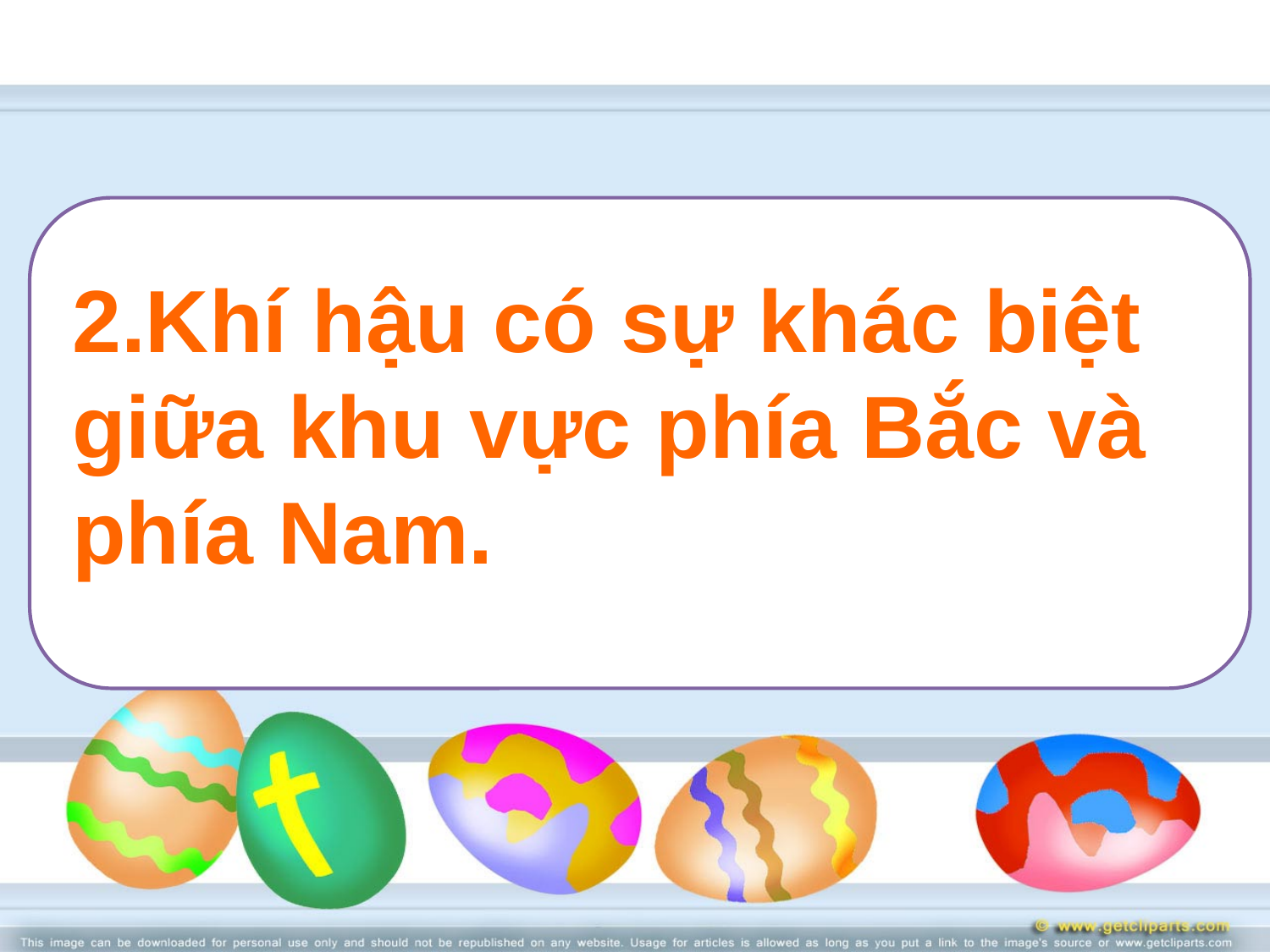

2.Khí hậu có sự khác biệt giữa khu vực phía Bắc và phía Nam.